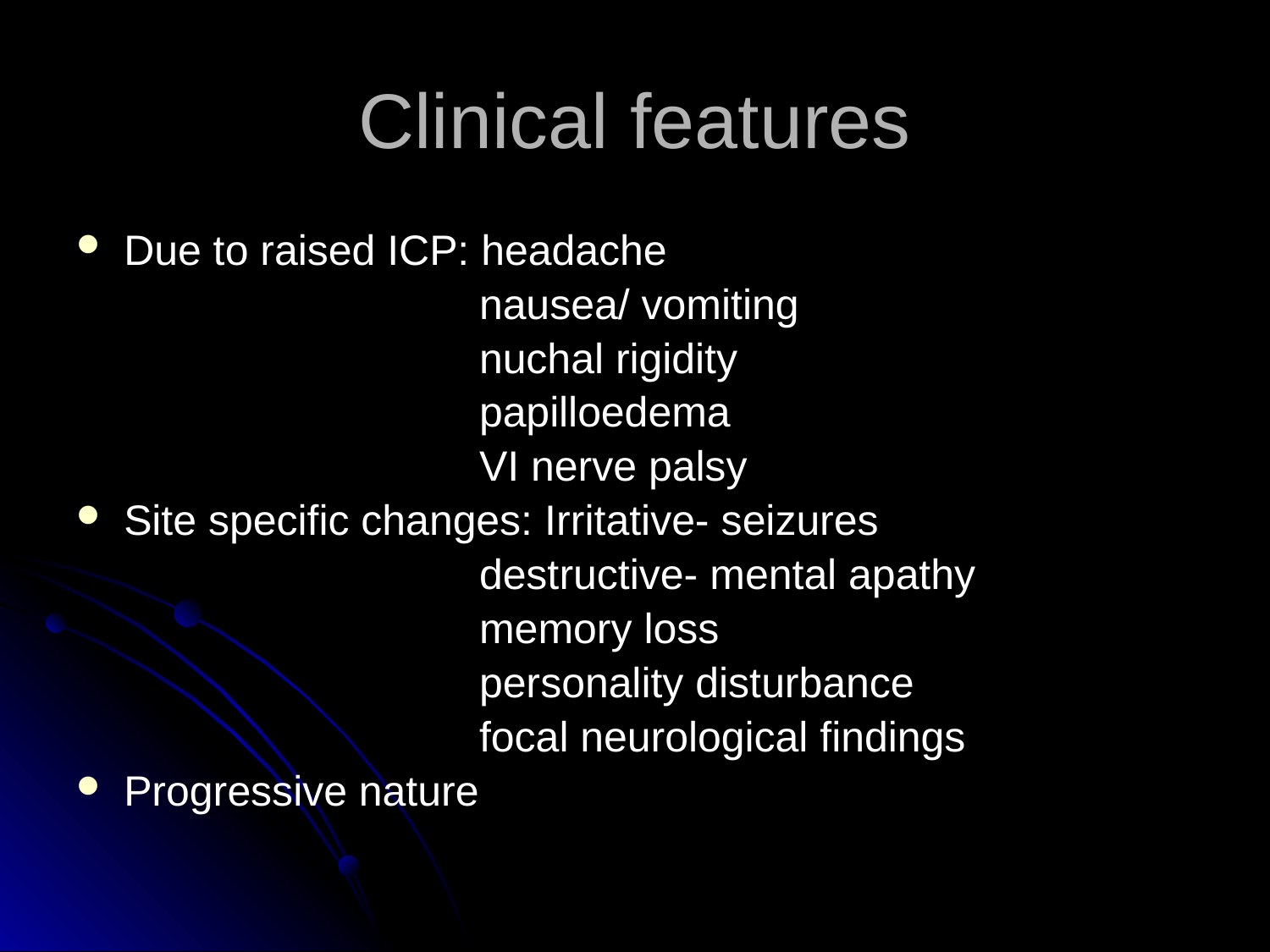

# Clinical features
Due to raised ICP: headache
                                  nausea/ vomiting
                                  nuchal rigidity
                                  papilloedema
                                  VI nerve palsy
Site specific changes: Irritative- seizures
                                  destructive- mental apathy
                                  memory loss
                                  personality disturbance
                                  focal neurological findings
Progressive nature